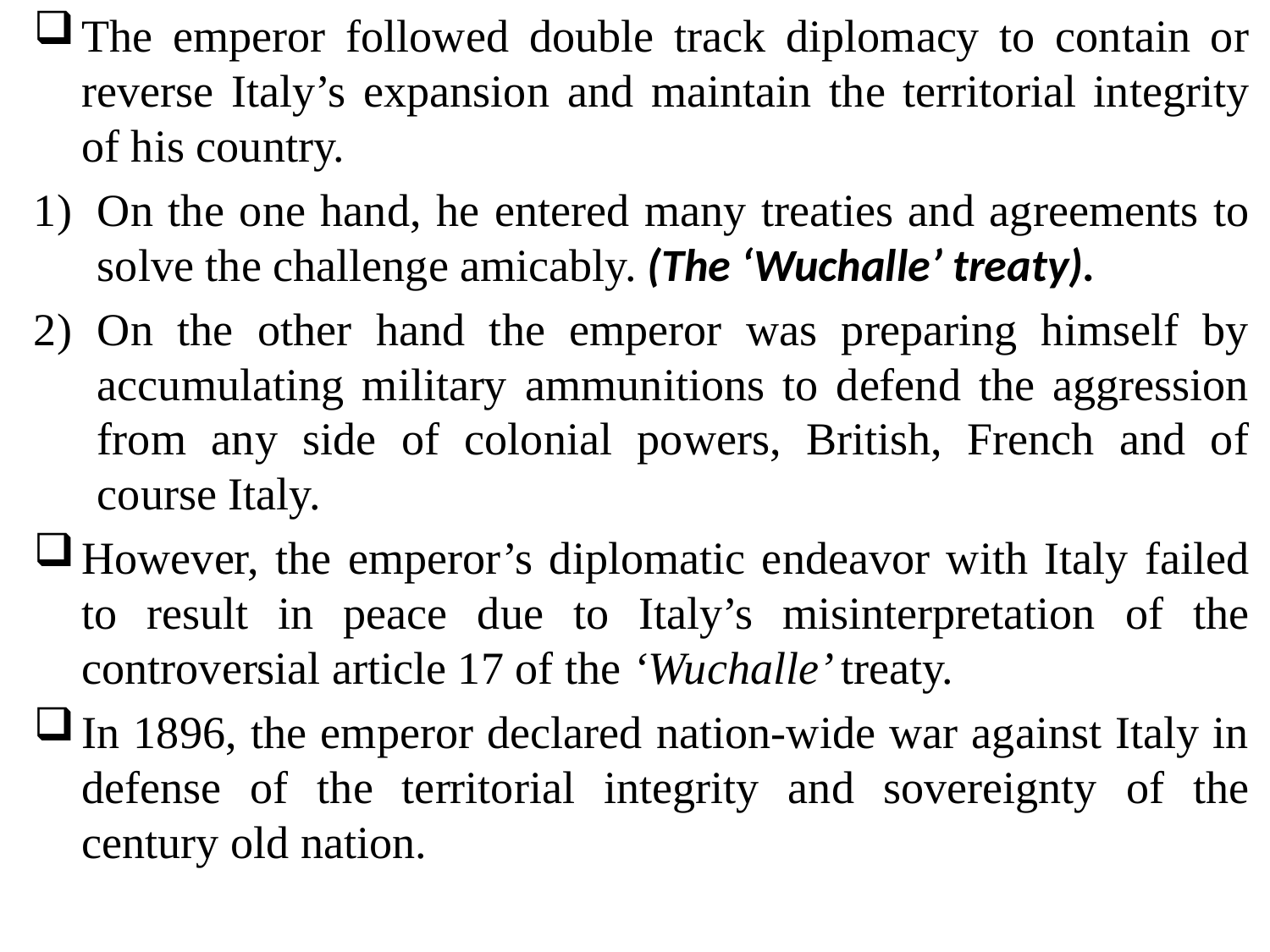

The emperor followed double track diplomacy to contain or reverse Italy’s expansion and maintain the territorial integrity of his country.
On the one hand, he entered many treaties and agreements to solve the challenge amicably. (The ‘Wuchalle’ treaty).
On the other hand the emperor was preparing himself by accumulating military ammunitions to defend the aggression from any side of colonial powers, British, French and of course Italy.
However, the emperor’s diplomatic endeavor with Italy failed to result in peace due to Italy’s misinterpretation of the controversial article 17 of the ‘Wuchalle’ treaty.
In 1896, the emperor declared nation-wide war against Italy in defense of the territorial integrity and sovereignty of the century old nation.